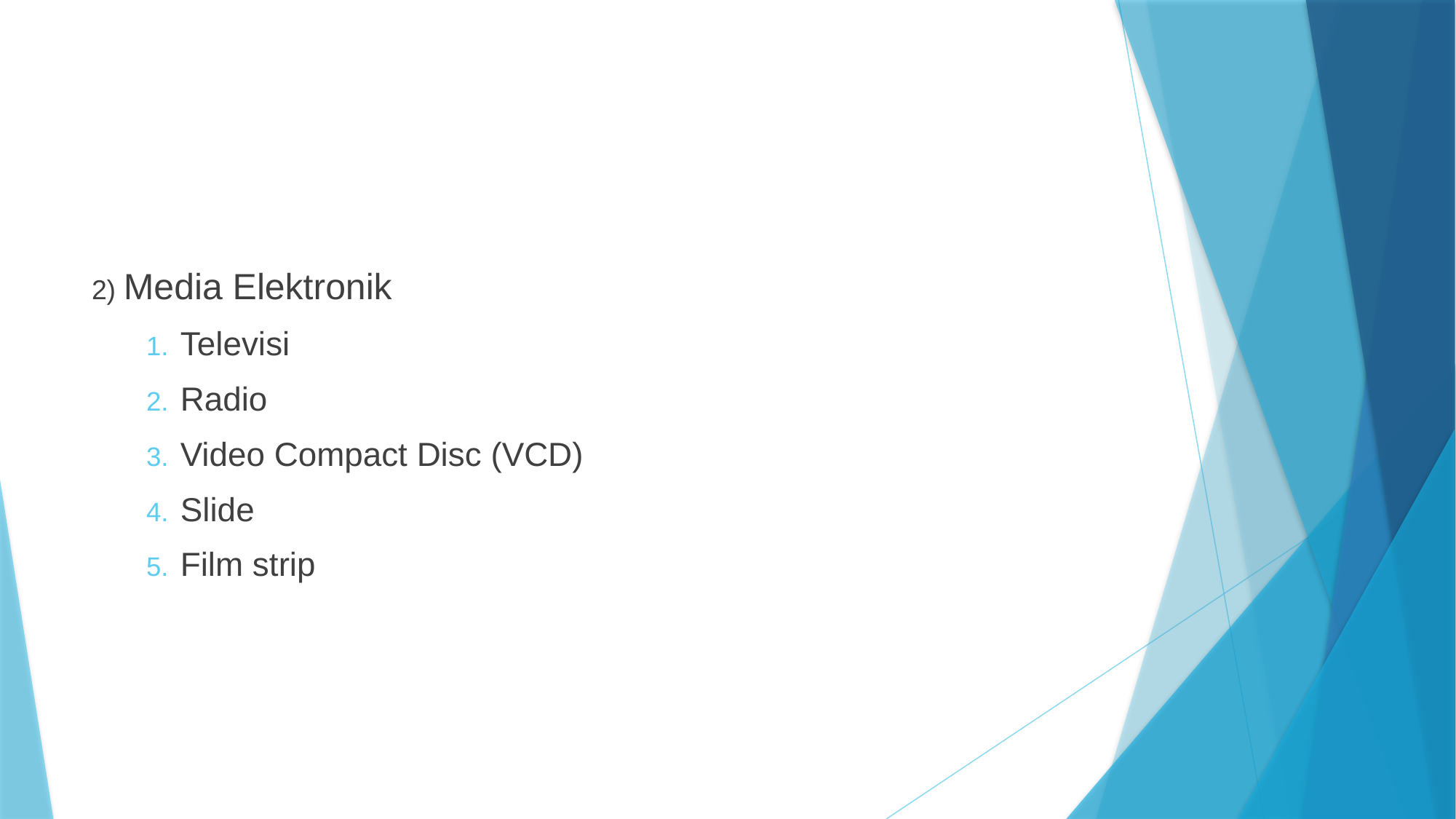

#
2) Media Elektronik
Televisi
Radio
Video Compact Disc (VCD)
Slide
Film strip